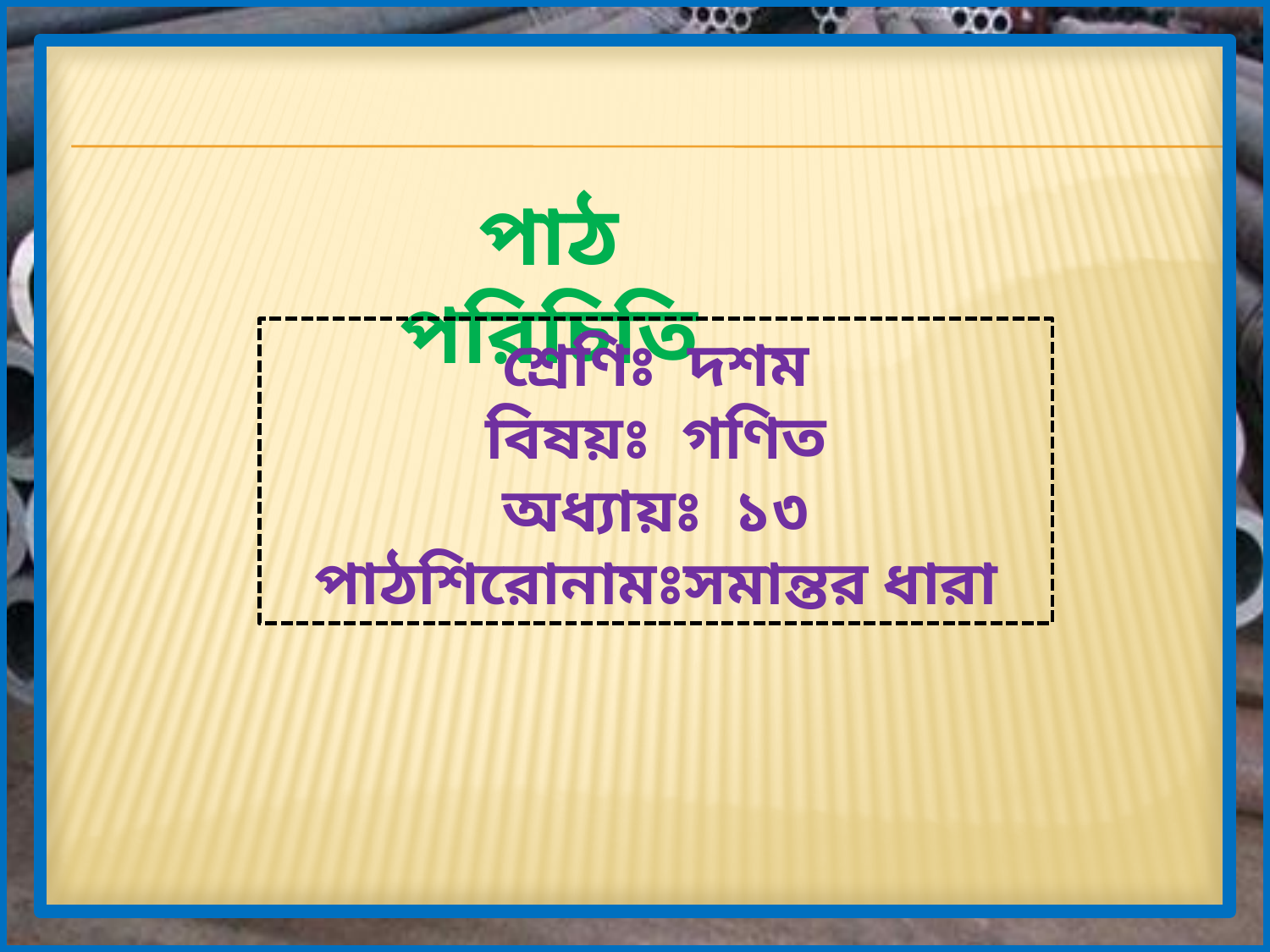

পাঠ পরিচিতি
শ্রেণিঃ  দশম
বিষয়ঃ  গণিত
অধ্যায়ঃ  ১৩
পাঠশিরোনামঃসমান্তর ধারা